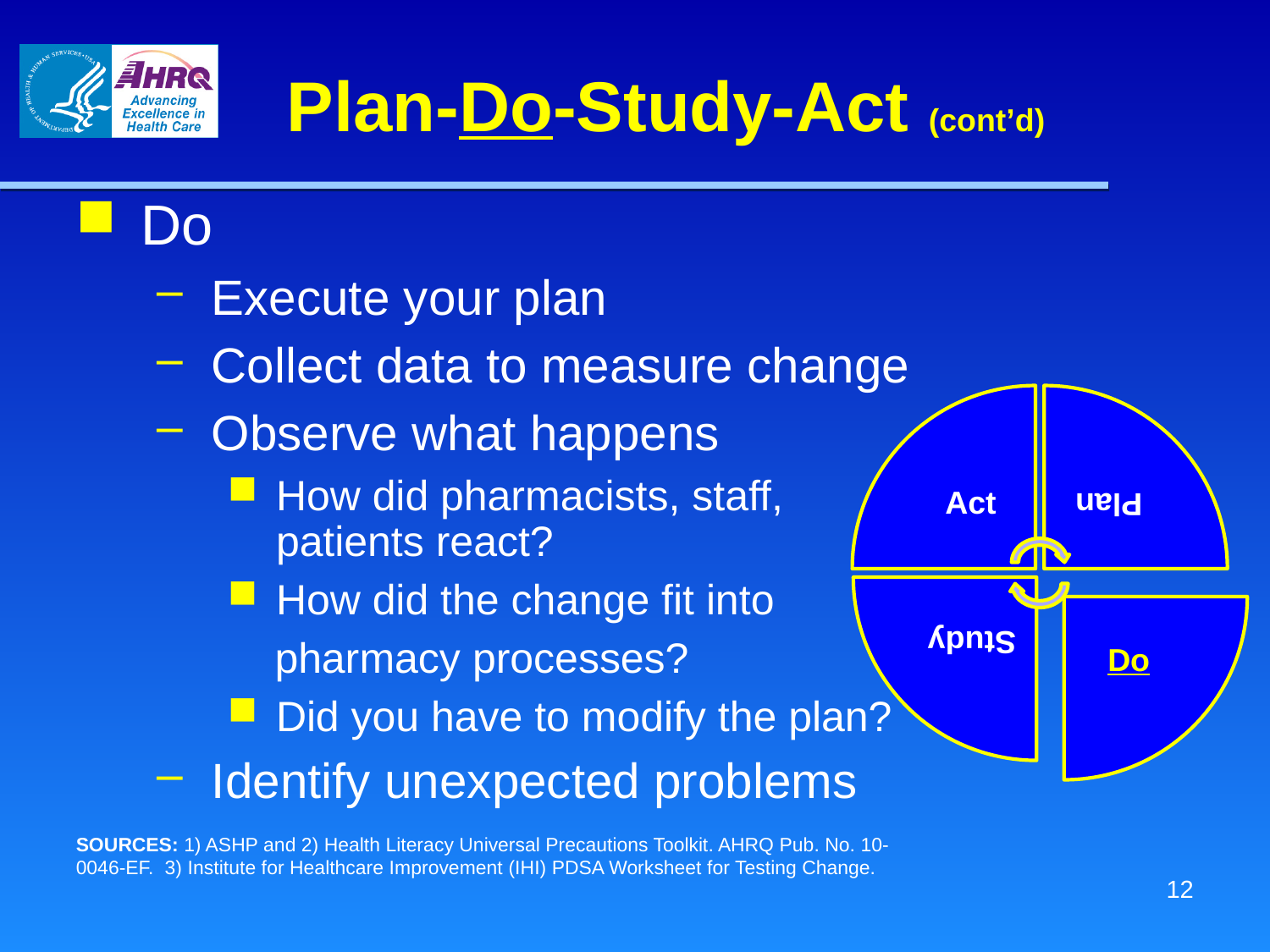

# Plan-Do-Study-Act (cont’d)
Do
Execute your plan
Collect data to measure change
Observe what happens
How did pharmacists, staff, patients react?
How did the change fit into
    pharmacy processes?
Did you have to modify the plan?
Identify unexpected problems

SOURCES: 1) ASHP and 2) Health Literacy Universal Precautions Toolkit. AHRQ Pub. No. 10-0046-EF.  3) Institute for Healthcare Improvement (IHI) PDSA Worksheet for Testing Change.
Act
Plan
Do
Study
12